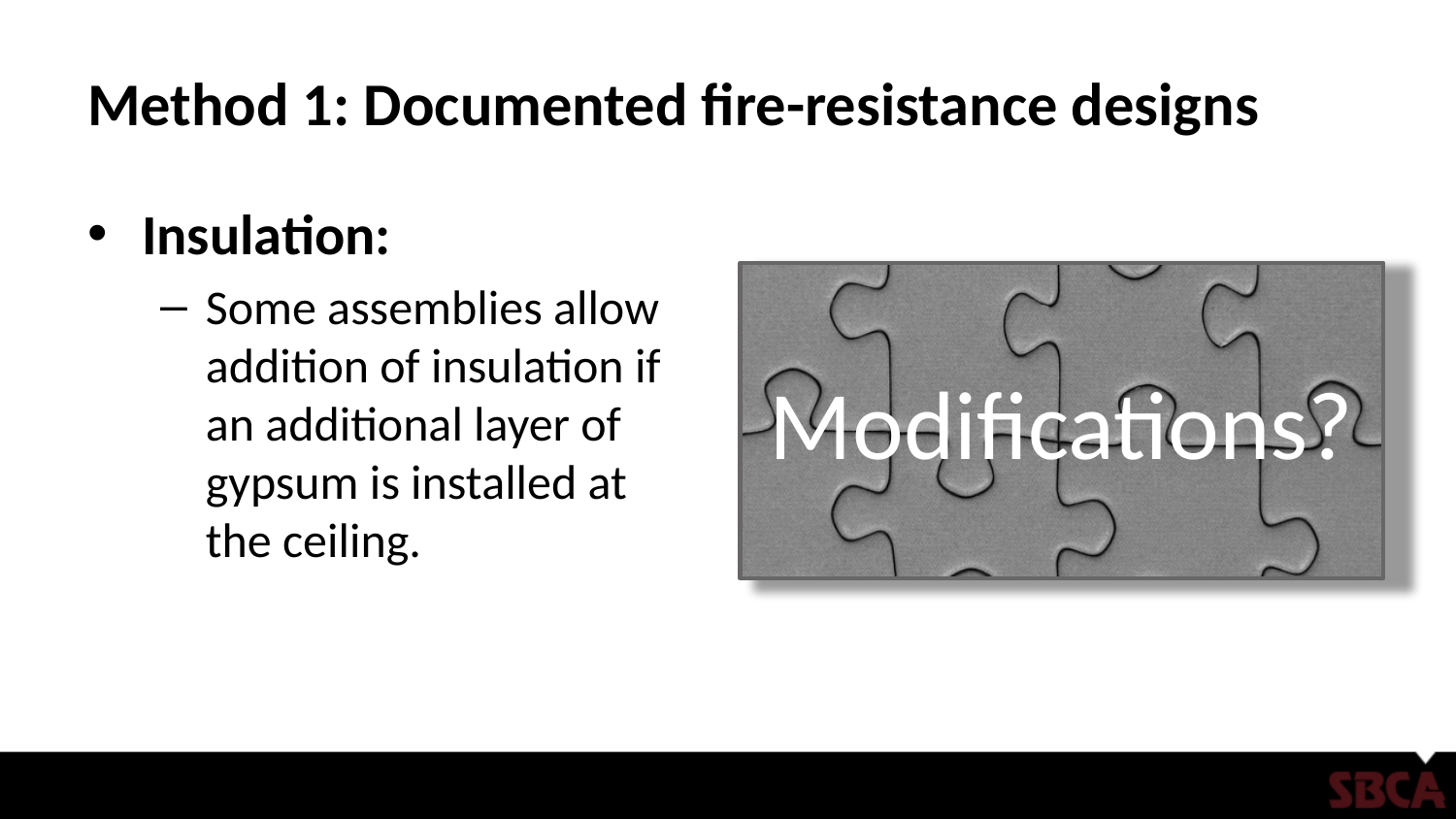

# Method 1: Documented fire-resistance designs
Insulation:
Some assemblies allow addition of insulation if an additional layer of gypsum is installed at the ceiling.

Modifications?